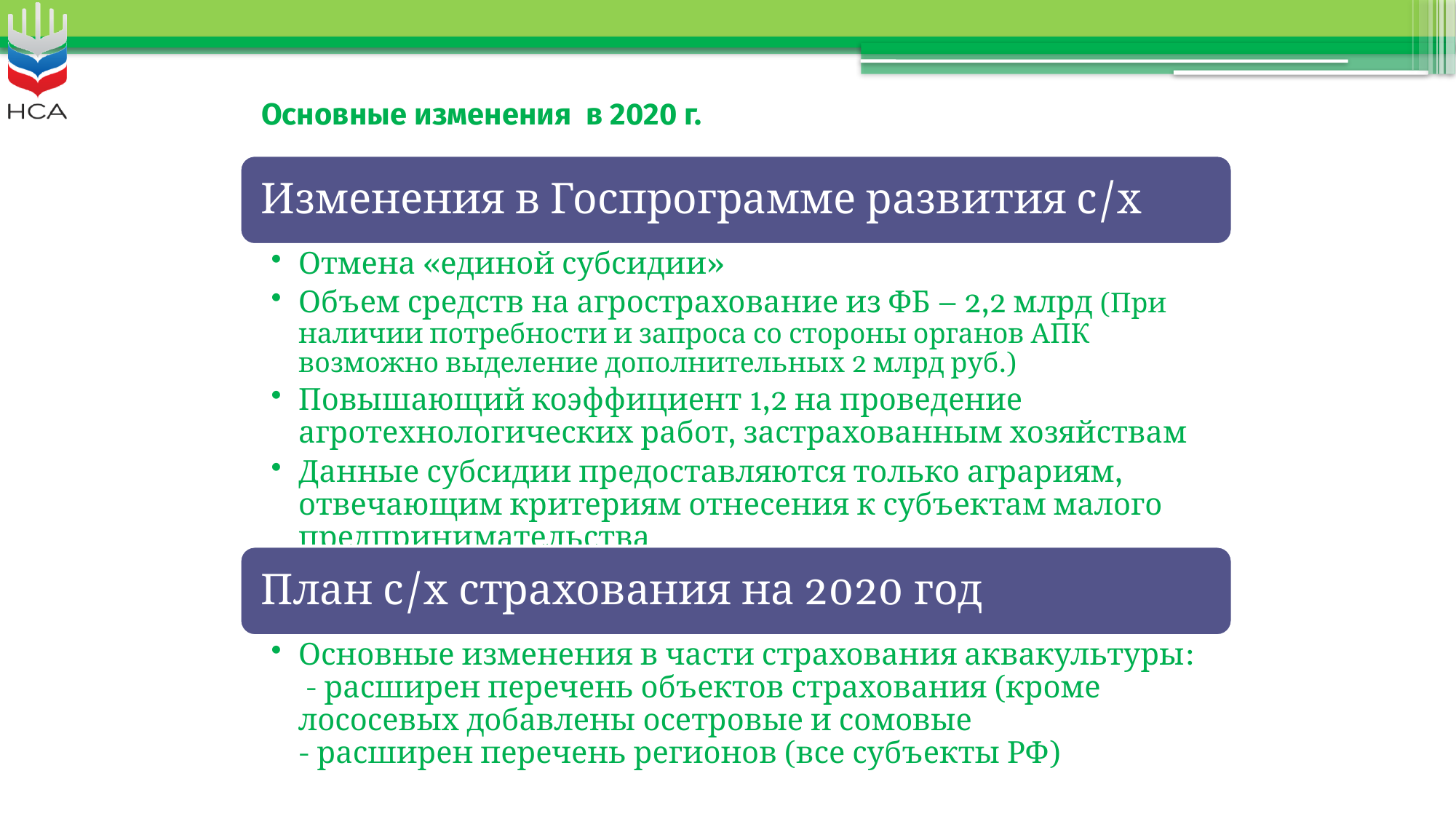

Основные изменения  в 2020 г.
Изменения в Госпрограмме развития с/х
Отмена «единой субсидии»
Объем средств на агрострахование из ФБ – 2,2 млрд (При наличии потребности и запроса со стороны органов АПК возможно выделение дополнительных 2 млрд руб.)
Повышающий коэффициент 1,2 на проведение агротехнологических работ, застрахованным хозяйствам
Данные субсидии предоставляются только аграриям, отвечающим критериям отнесения к субъектам малого предпринимательства
План с/х страхования на 2020 год
Основные изменения в части страхования аквакультуры:
 - расширен перечень объектов страхования (кроме лососевых добавлены осетровые и сомовые
- расширен перечень регионов (все субъекты РФ)